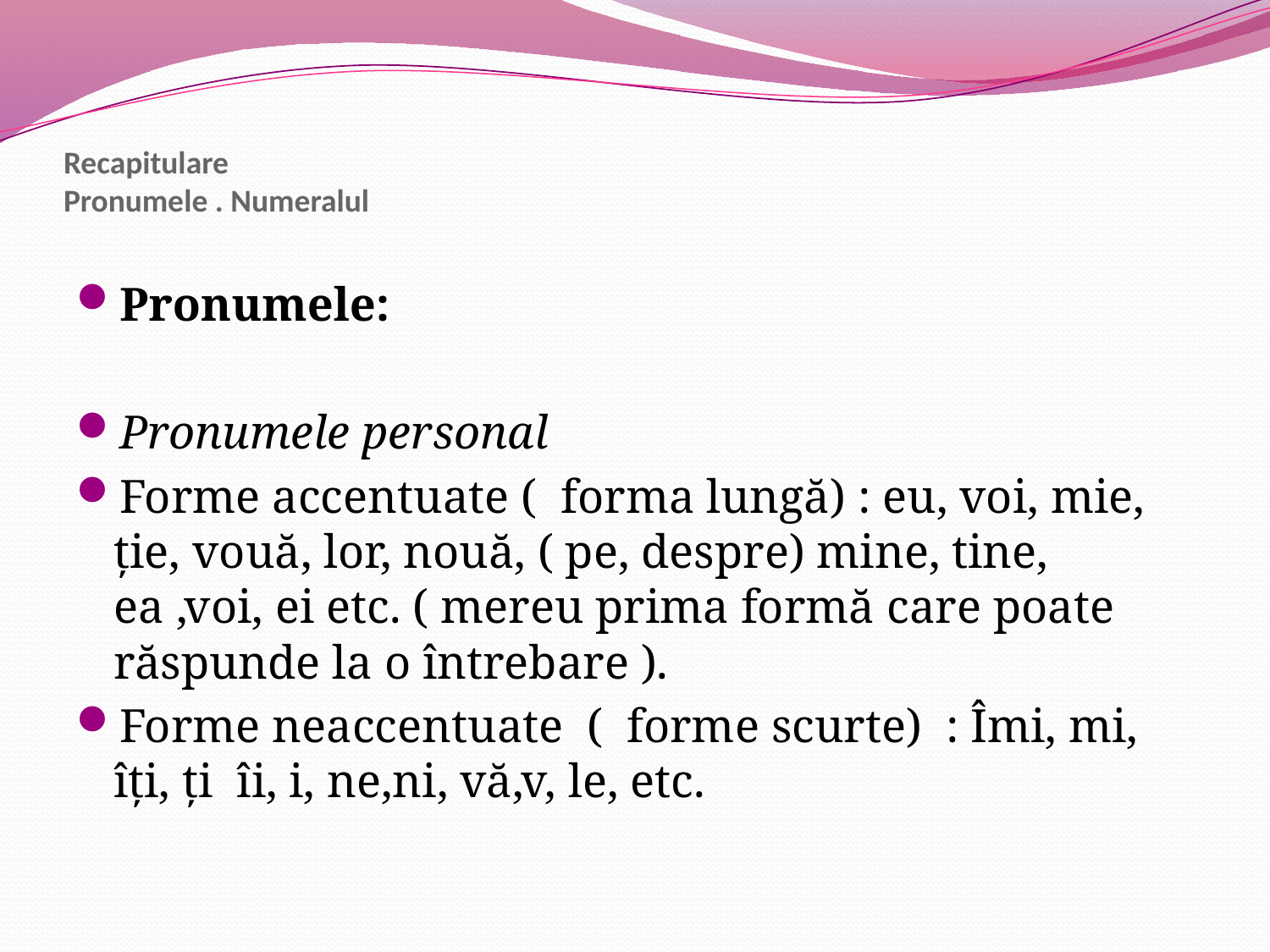

# Recapitulare Pronumele . Numeralul
Pronumele:

Pronumele personal
Forme accentuate (  forma lungă) : eu, voi, mie, ție, vouă, lor, nouă, ( pe, despre) mine, tine, ea ,voi, ei etc. ( mereu prima formă care poate răspunde la o întrebare ).
Forme neaccentuate  (  forme scurte)  : Îmi, mi, îți, ți  îi, i, ne,ni, vă,v, le, etc.